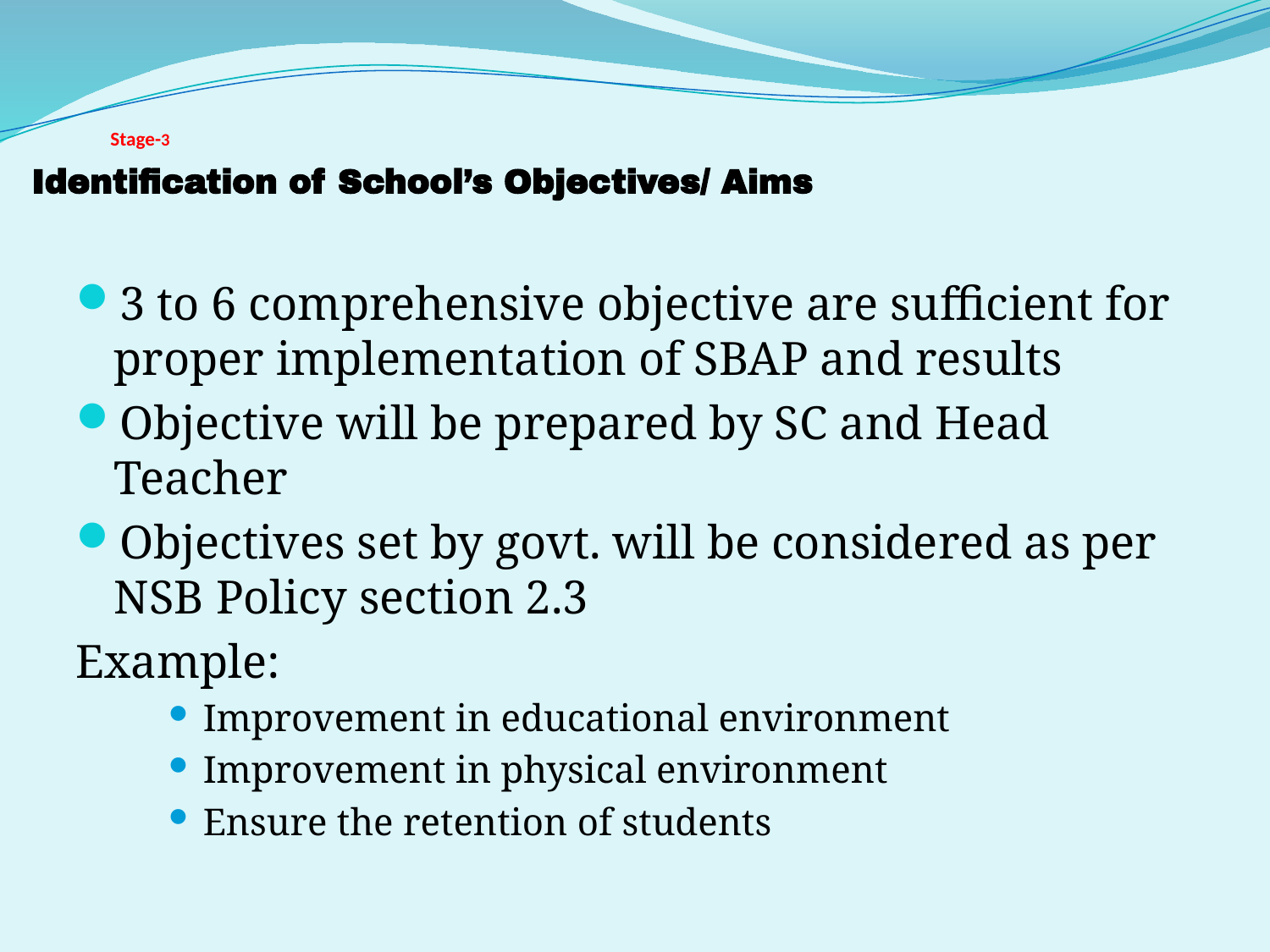

# Stage-3 Identification of School’s Objectives/ Aims
3 to 6 comprehensive objective are sufficient for proper implementation of SBAP and results
Objective will be prepared by SC and Head Teacher
Objectives set by govt. will be considered as per NSB Policy section 2.3
Example:
Improvement in educational environment
Improvement in physical environment
Ensure the retention of students